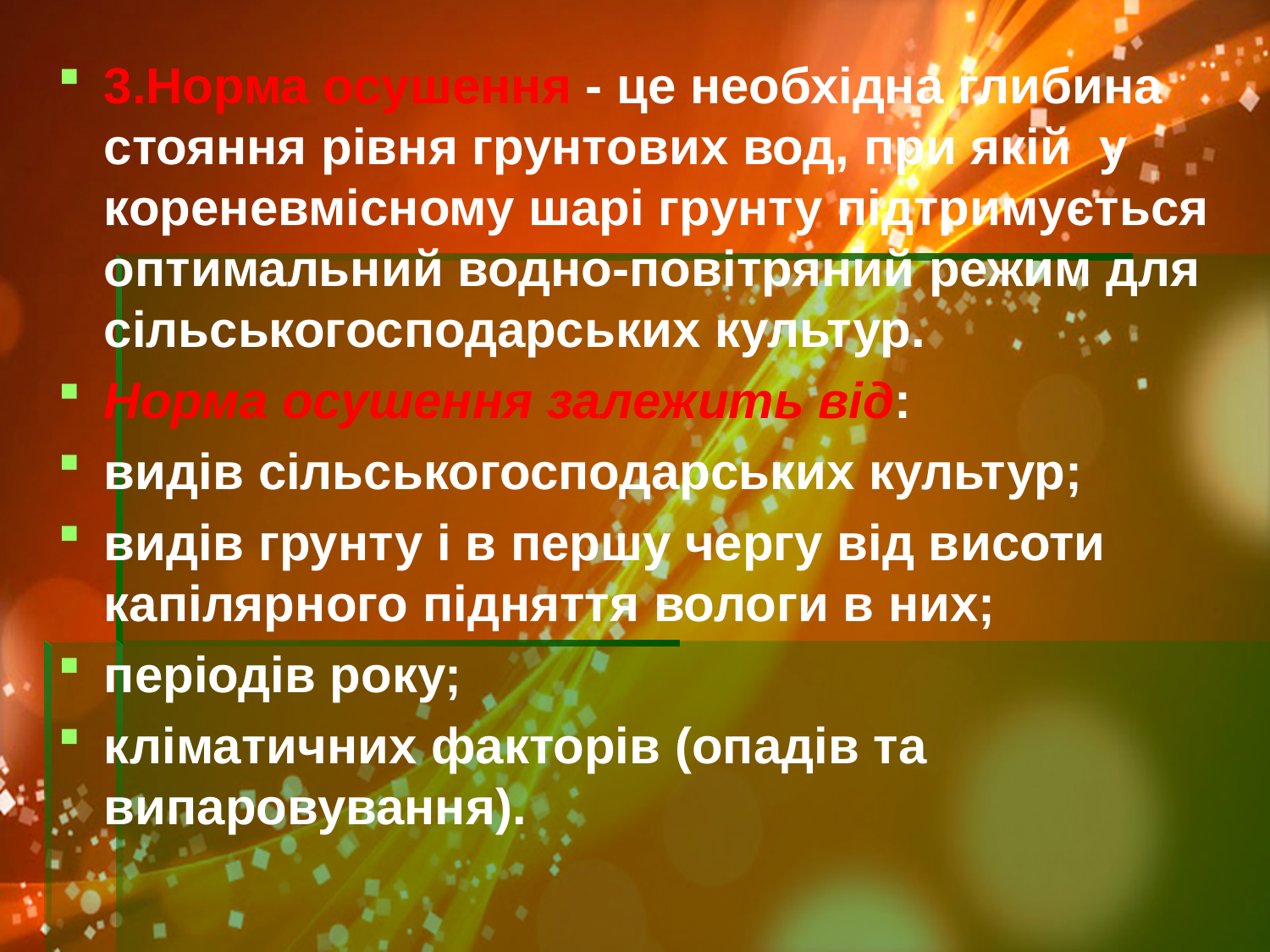

3.Норма осушення - це необхідна глибина стояння рівня грунтових вод, при якій  у кореневмісному шарі грунту підтримується оптимальний водно-повітряний режим для сільськогосподарських культур.
Норма осушення залежить від:
видів сільськогосподарських культур;
видів грунту і в першу чергу від висоти капілярного підняття вологи в них;
періодів року;
кліматичних факторів (опадів та випаровування).